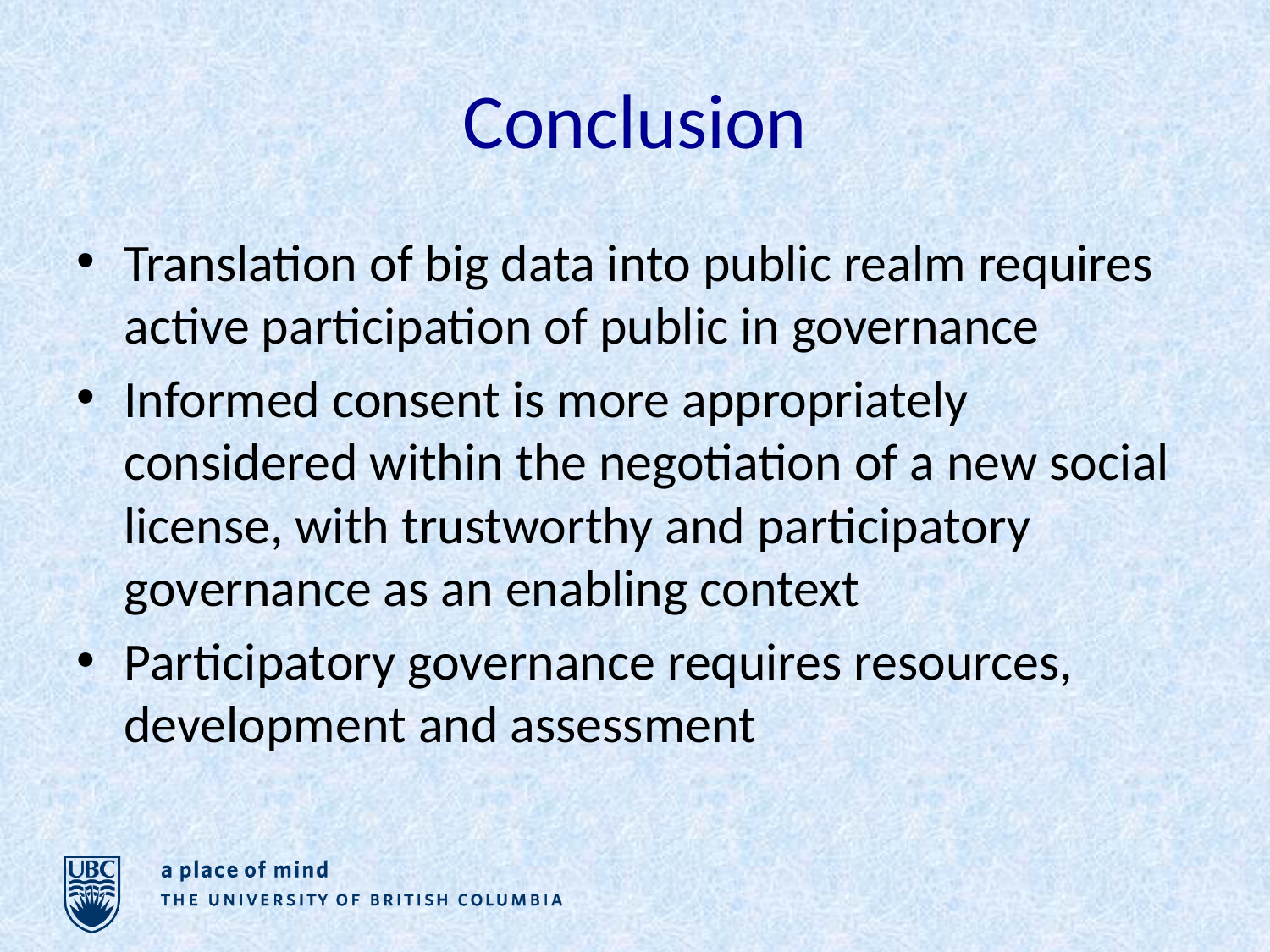

# Conclusion
Translation of big data into public realm requires active participation of public in governance
Informed consent is more appropriately considered within the negotiation of a new social license, with trustworthy and participatory governance as an enabling context
Participatory governance requires resources, development and assessment